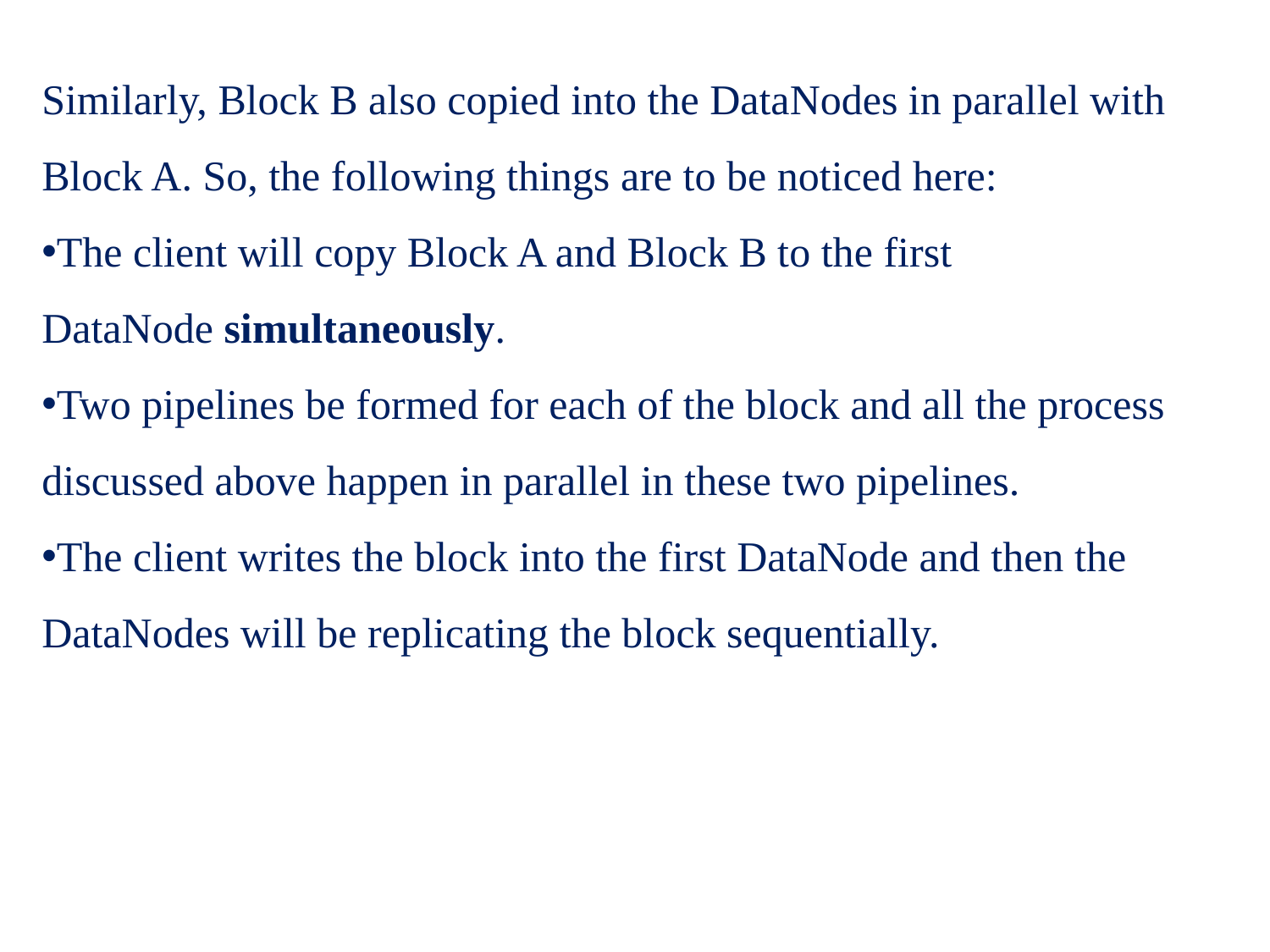

Similarly, Block B also copied into the DataNodes in parallel with Block A. So, the following things are to be noticed here:
The client will copy Block A and Block B to the first DataNode simultaneously.
Two pipelines be formed for each of the block and all the process discussed above happen in parallel in these two pipelines.
The client writes the block into the first DataNode and then the DataNodes will be replicating the block sequentially.